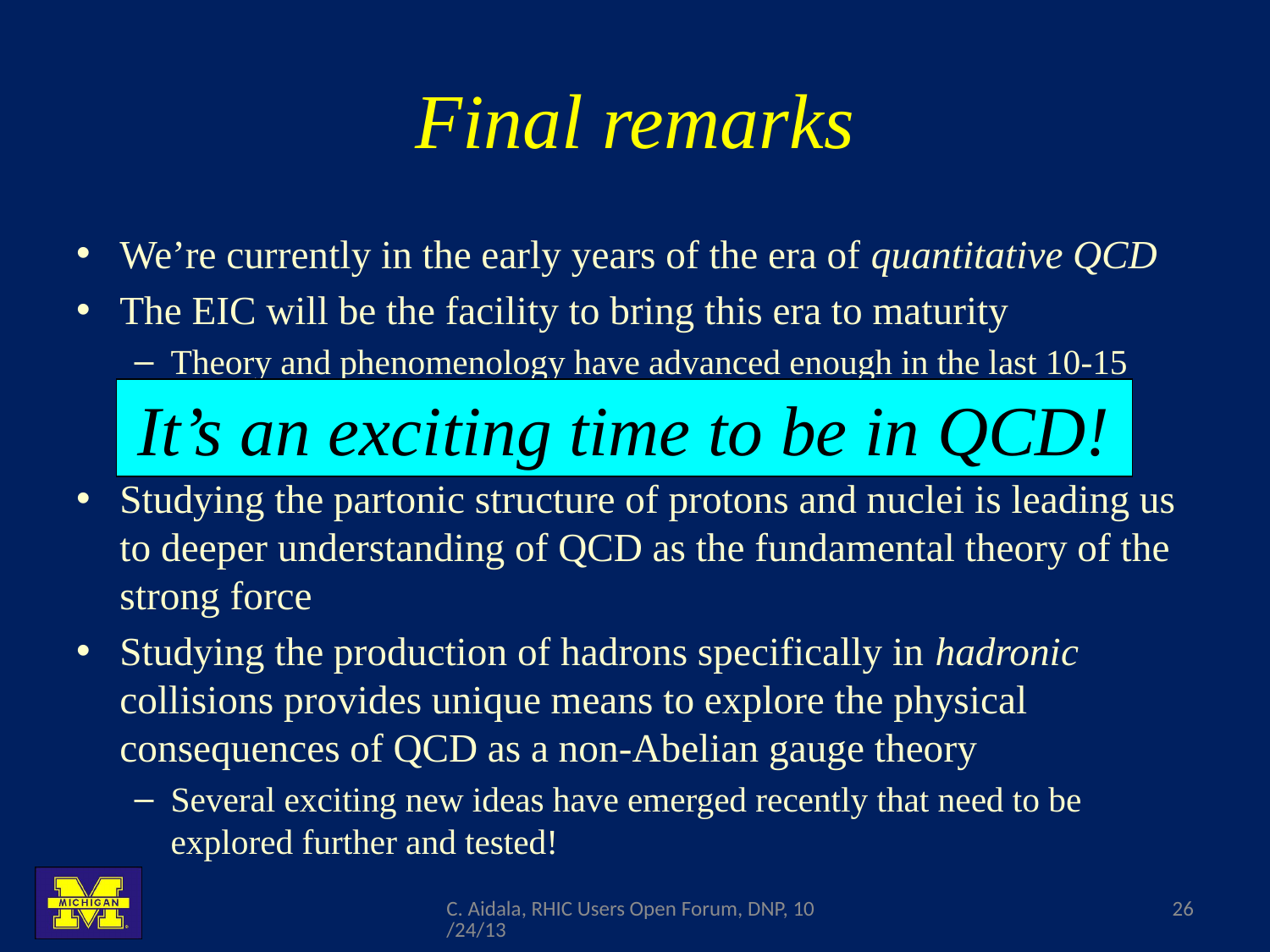

# Final remarks
We’re currently in the early years of the era of quantitative QCD
The EIC will be the facility to bring this era to maturity
Theory and phenomenology have advanced enough in the last 10-15 years that we’ll be able to reap great physics rewards from precision QCD measurements in the 2020s
Studying the partonic structure of protons and nuclei is leading us to deeper understanding of QCD as the fundamental theory of the strong force
Studying the production of hadrons specifically in hadronic collisions provides unique means to explore the physical consequences of QCD as a non-Abelian gauge theory
Several exciting new ideas have emerged recently that need to be explored further and tested!
It’s an exciting time to be in QCD!
C. Aidala, RHIC Users Open Forum, DNP, 10/24/13
26